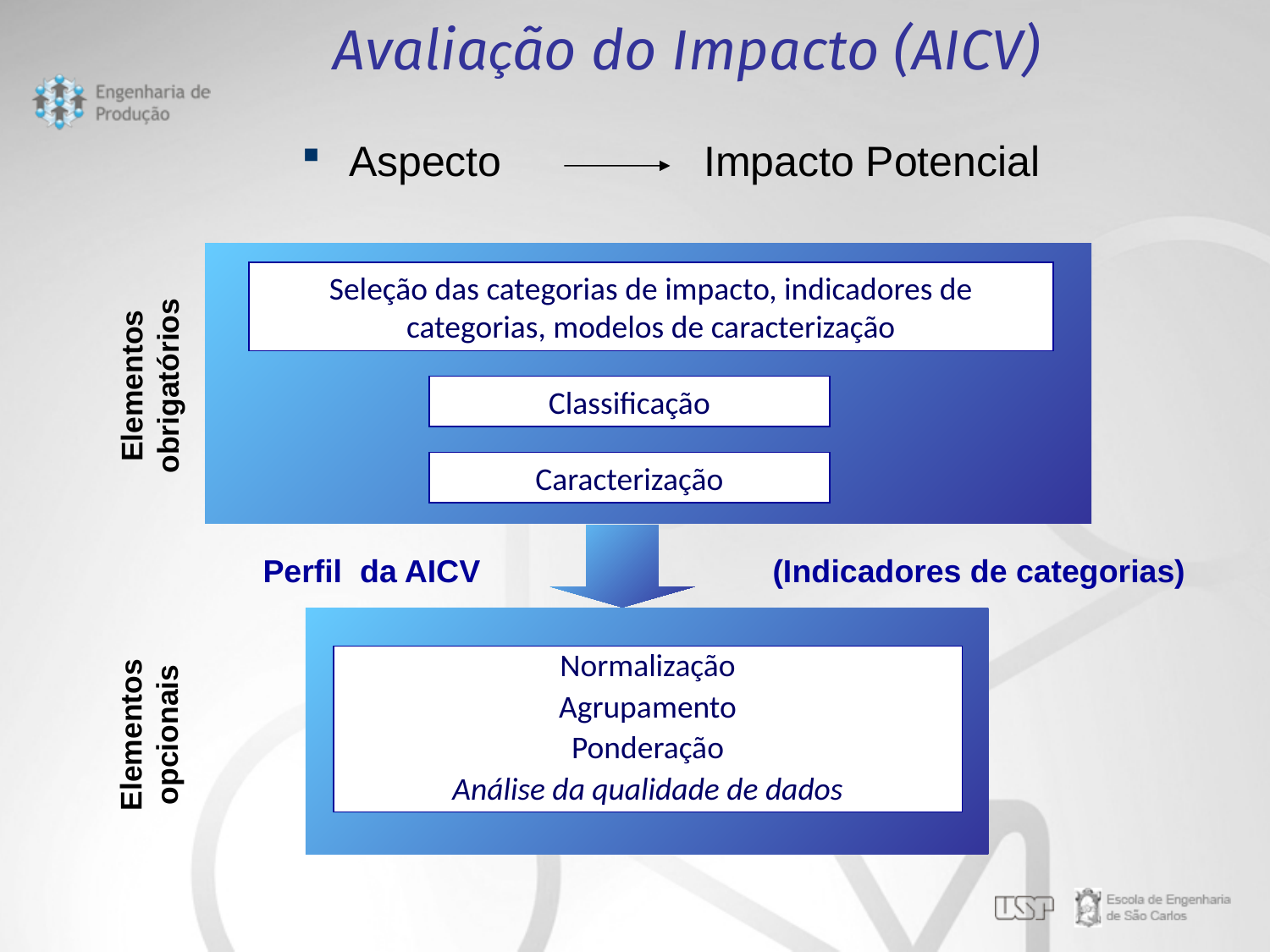

Avaliação do Impacto (AICV)
Aspecto
Impacto Potencial

Seleção das categorias de impacto, indicadores de categorias, modelos de caracterização
Elementos obrigatórios
Classificação
Caracterização

Perfil  da AICV                                 (Indicadores de categorias)

Normalização
Agrupamento
Ponderação
Análise da qualidade de dados
Elementos opcionais